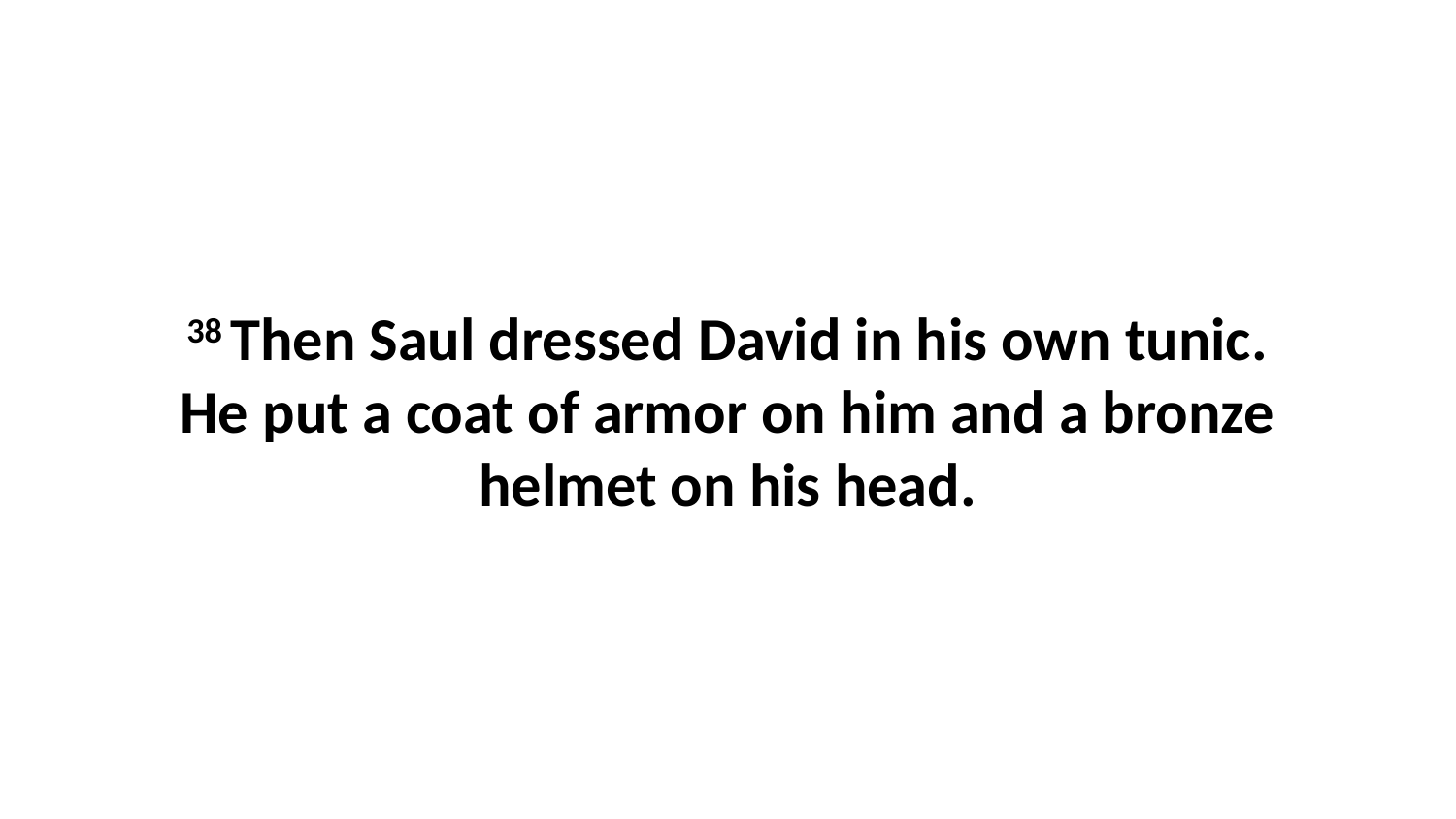

38 Then Saul dressed David in his own tunic. He put a coat of armor on him and a bronze helmet on his head.